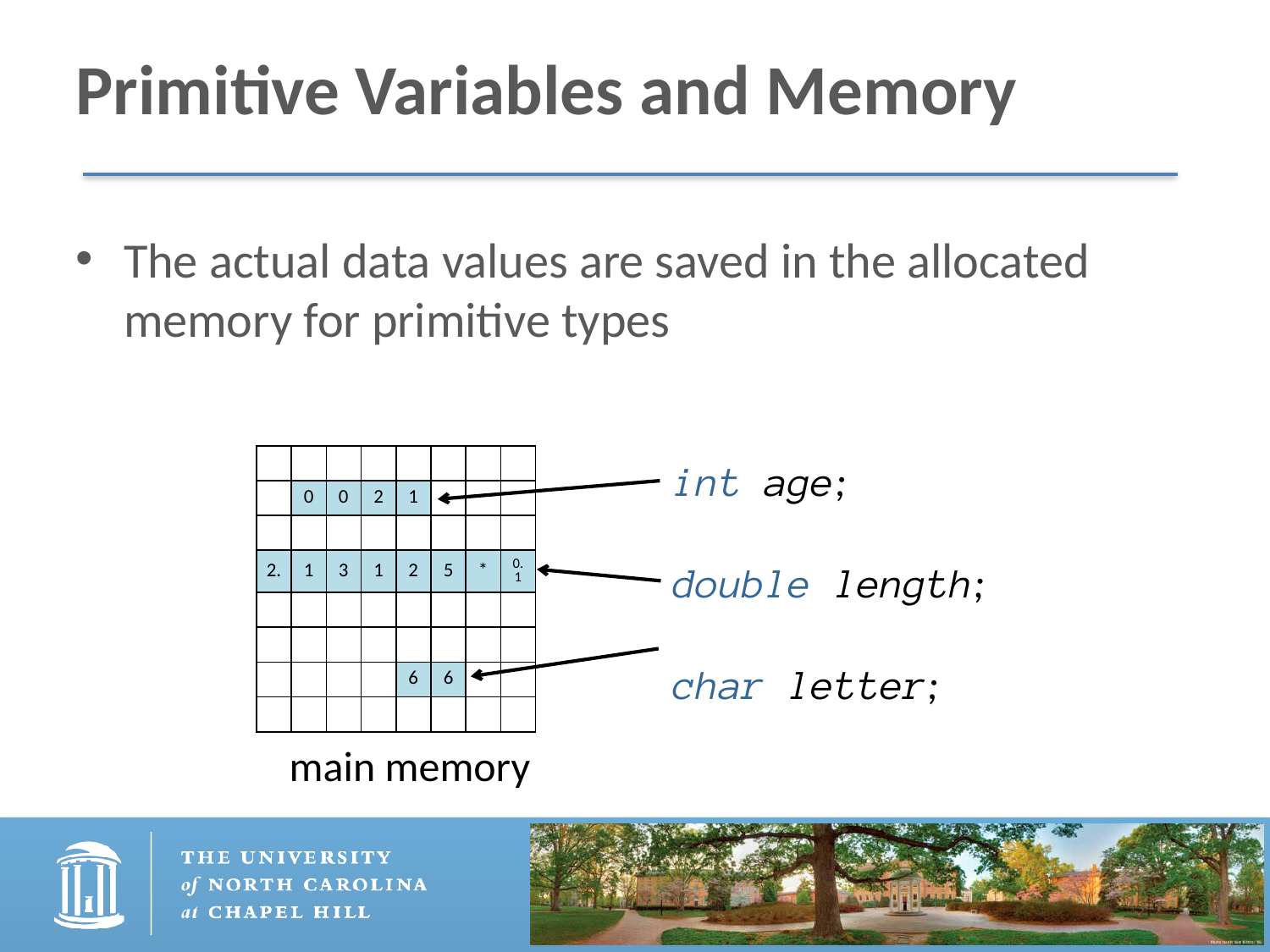

# Primitive Variables and Memory
The actual data values are saved in the allocated memory for primitive types
|  |  |  |  |  |  |  |  |
| --- | --- | --- | --- | --- | --- | --- | --- |
|  | 0 | 0 | 2 | 1 |  |  |  |
|  |  |  |  |  |  |  |  |
| 2. | 1 | 3 | 1 | 2 | 5 | \* | 0.1 |
|  |  |  |  |  |  |  |  |
|  |  |  |  |  |  |  |  |
|  |  |  |  | 6 | 6 |  |  |
|  |  |  |  |  |  |  |  |
int age;
double length;
char letter;
main memory